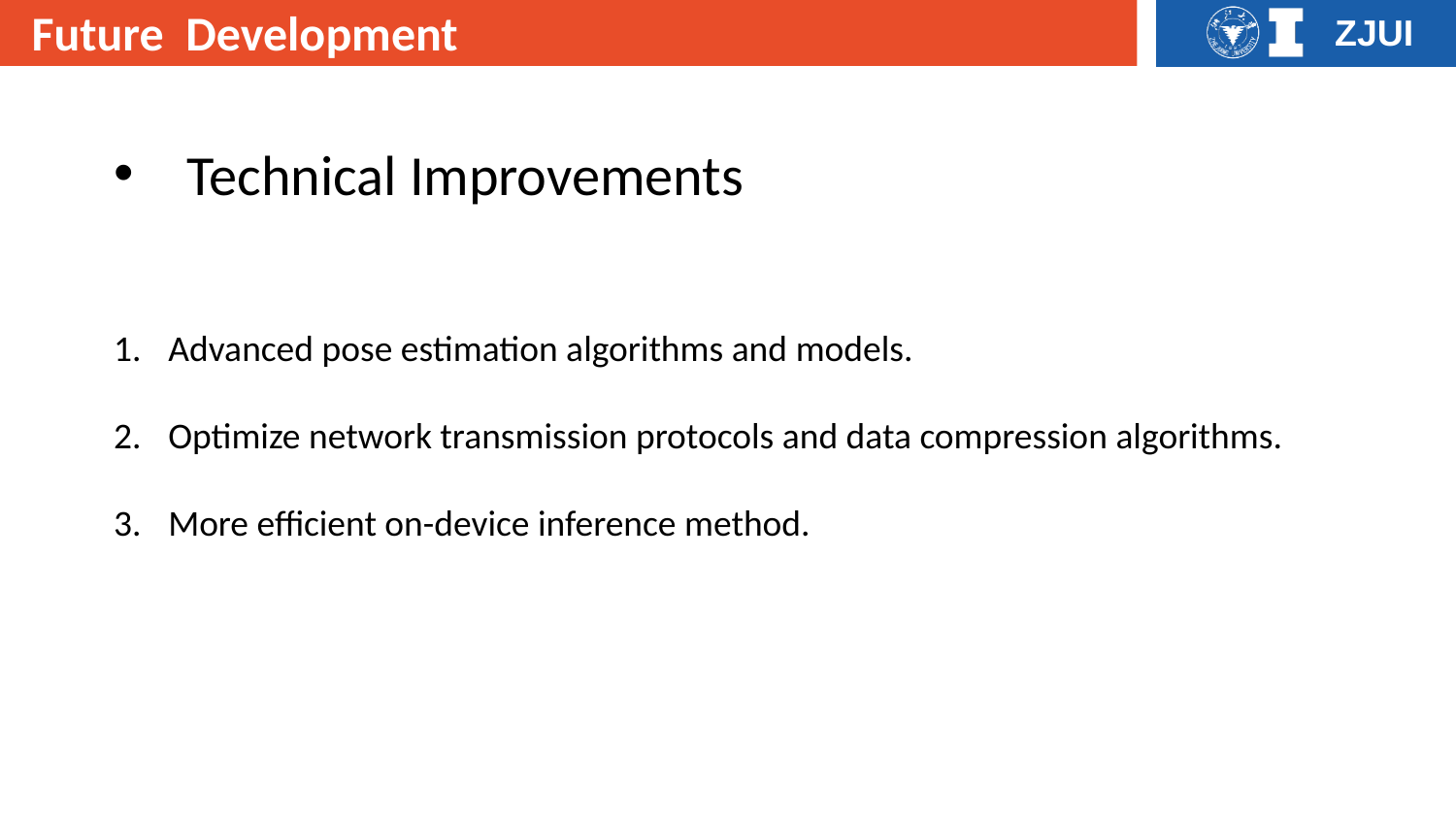

Future  Development​
Technical Improvements
Advanced pose estimation algorithms and models.

Optimize network transmission protocols and data compression algorithms.

More efficient on-device inference method.